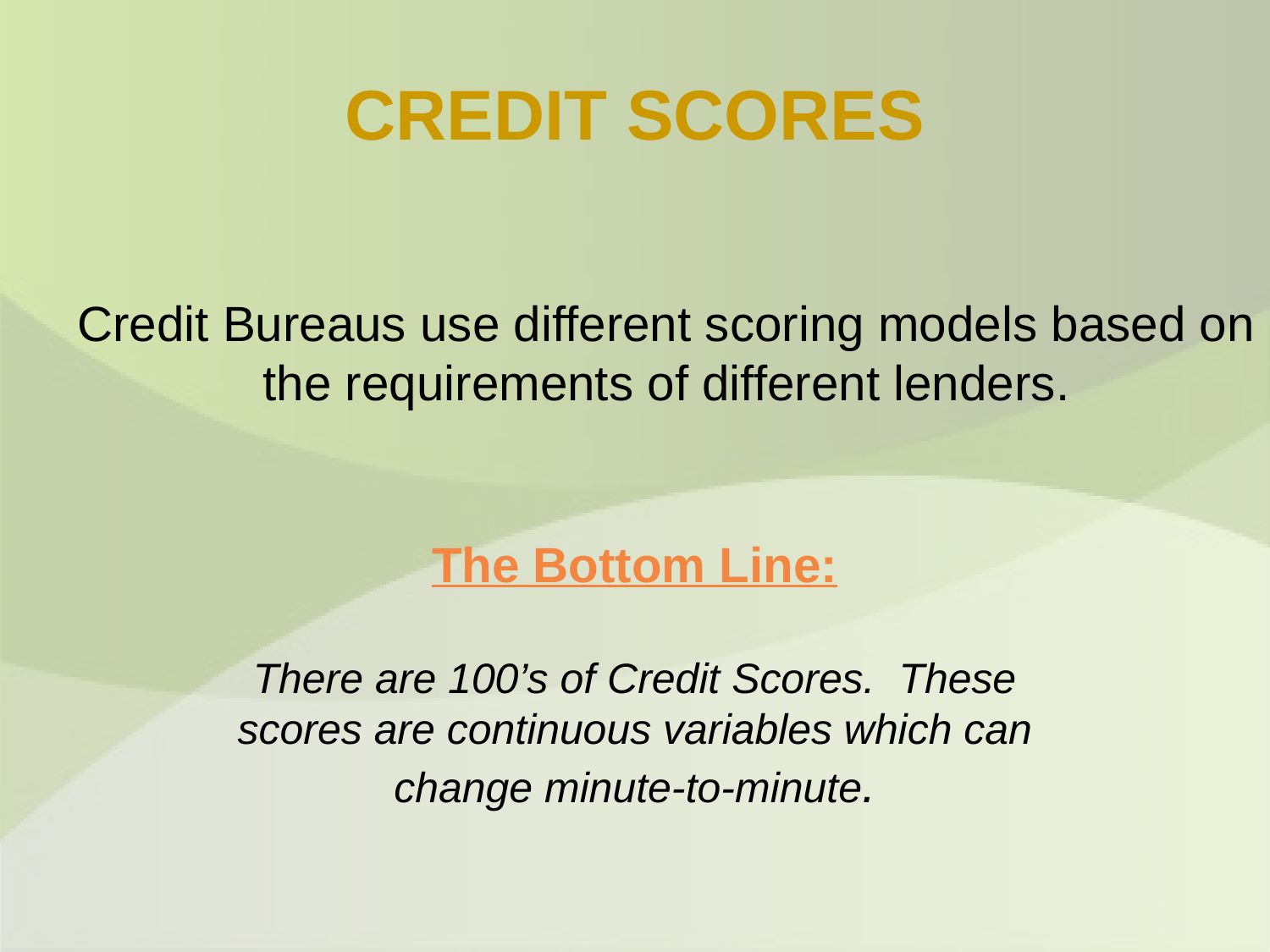

# CREDIT SCORES
Credit Bureaus use different scoring models based on the requirements of different lenders.

The Bottom Line:

There are 100’s of Credit Scores.  These scores are continuous variables which can change minute-to-minute.